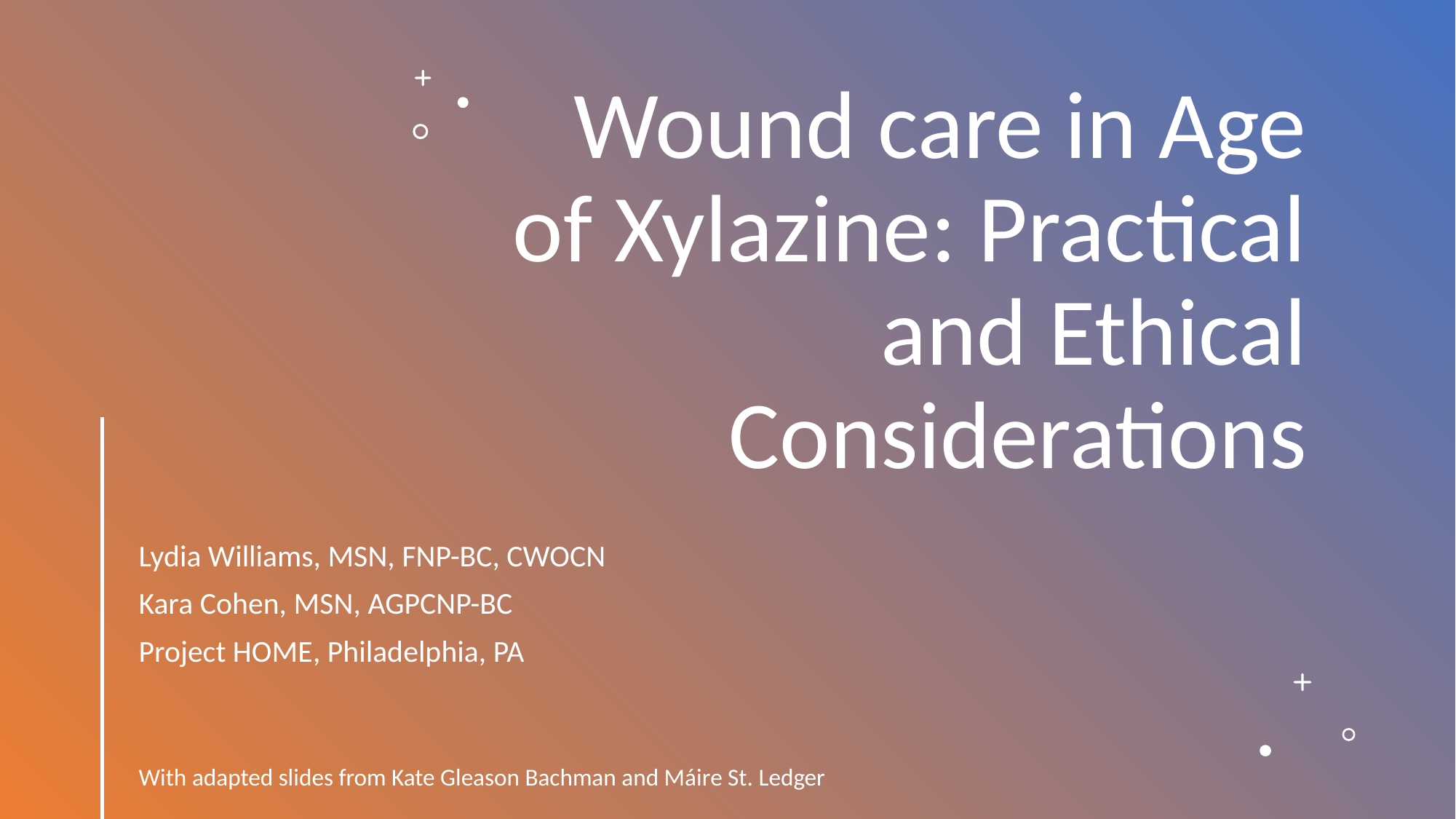

# Wound care in Age of Xylazine: Practical and Ethical Considerations

Lydia Williams, MSN, FNP-BC, CWOCN
Kara Cohen, MSN, AGPCNP-BC
Project HOME, Philadelphia, PA

With adapted slides from Kate Gleason Bachman and Máire St. Ledger